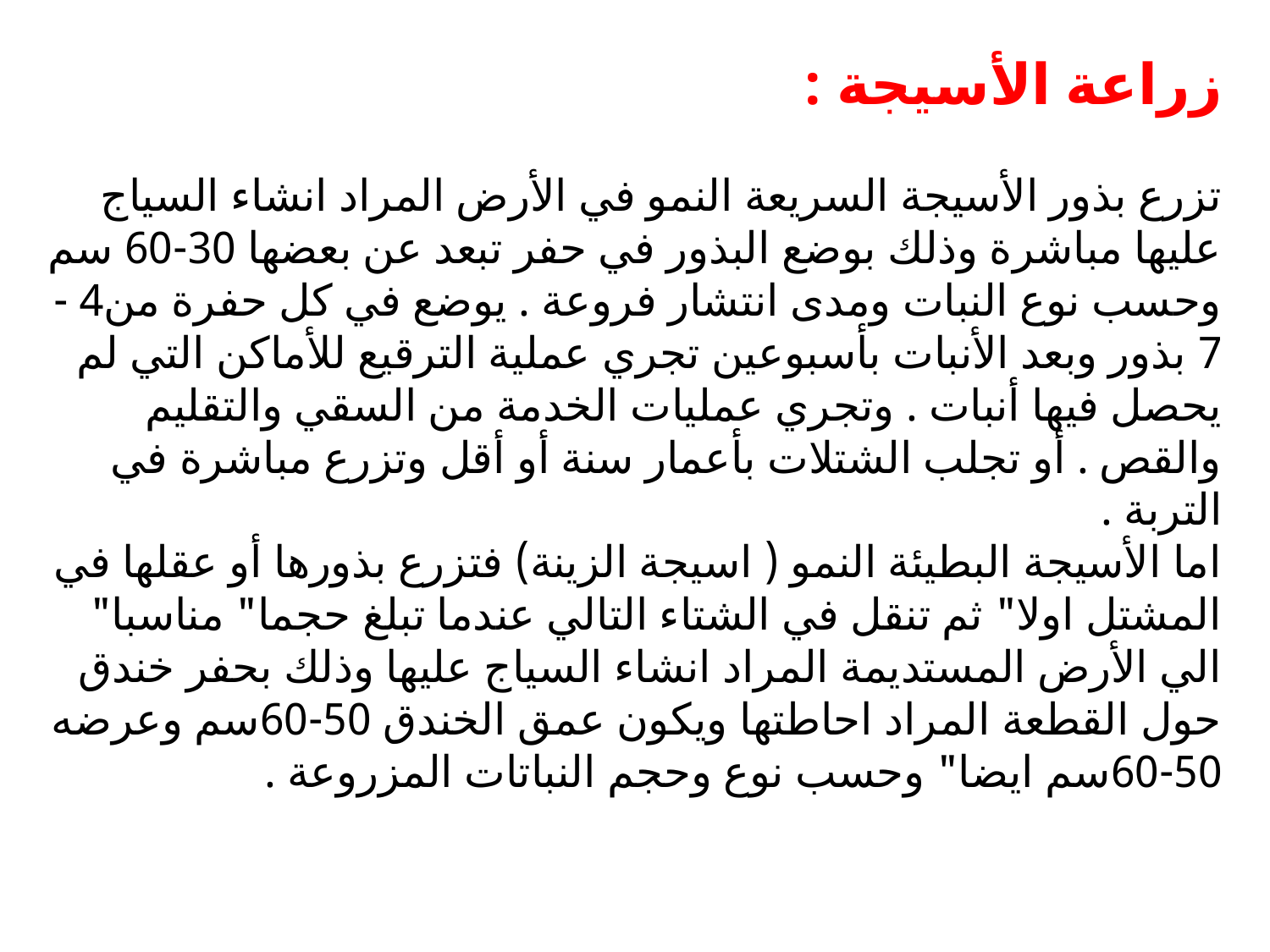

# زراعة الأسيجة : تزرع بذور الأسيجة السريعة النمو في الأرض المراد انشاء السياج عليها مباشرة وذلك بوضع البذور في حفر تبعد عن بعضها 30-60 سم وحسب نوع النبات ومدى انتشار فروعة . يوضع في كل حفرة من4 -7 بذور وبعد الأنبات بأسبوعين تجري عملية الترقيع للأماكن التي لم يحصل فيها أنبات . وتجري عمليات الخدمة من السقي والتقليم والقص . أو تجلب الشتلات بأعمار سنة أو أقل وتزرع مباشرة في التربة . اما الأسيجة البطيئة النمو ( اسيجة الزينة) فتزرع بذورها أو عقلها في المشتل اولا" ثم تنقل في الشتاء التالي عندما تبلغ حجما" مناسبا" الي الأرض المستديمة المراد انشاء السياج عليها وذلك بحفر خندق حول القطعة المراد احاطتها ويكون عمق الخندق 50-60سم وعرضه 50-60سم ايضا" وحسب نوع وحجم النباتات المزروعة .